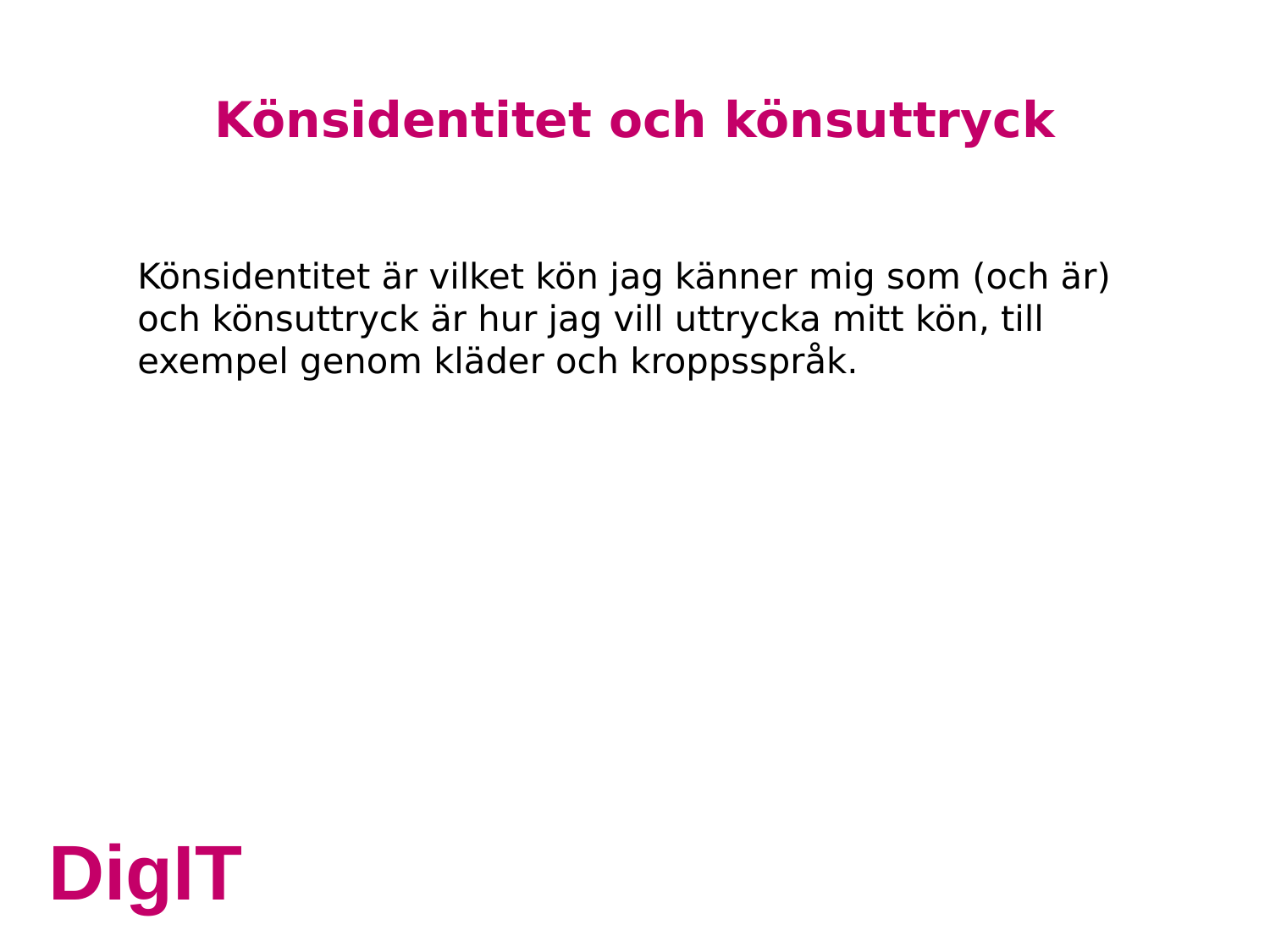

Könsidentitet och könsuttryck
Könsidentitet är vilket kön jag känner mig som (och är) och könsuttryck är hur jag vill uttrycka mitt kön, till exempel genom kläder och kroppsspråk.